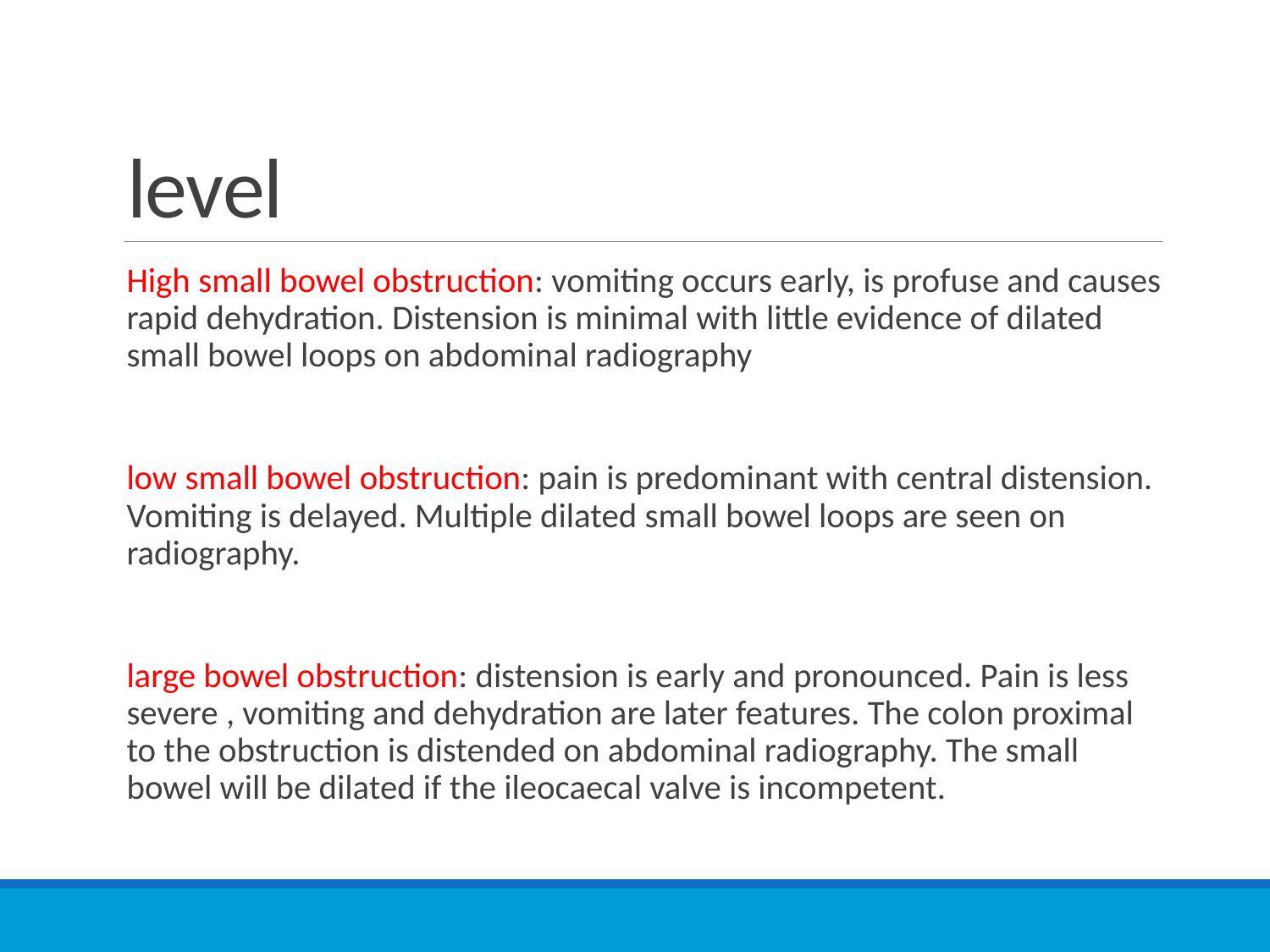

# level
High small bowel obstruction: vomiting occurs early, is profuse and causes rapid dehydration. Distension is minimal with little evidence of dilated small bowel loops on abdominal radiography

low small bowel obstruction: pain is predominant with central distension. Vomiting is delayed. Multiple dilated small bowel loops are seen on radiography.

large bowel obstruction: distension is early and pronounced. Pain is less severe , vomiting and dehydration are later features. The colon proximal to the obstruction is distended on abdominal radiography. The small bowel will be dilated if the ileocaecal valve is incompetent.